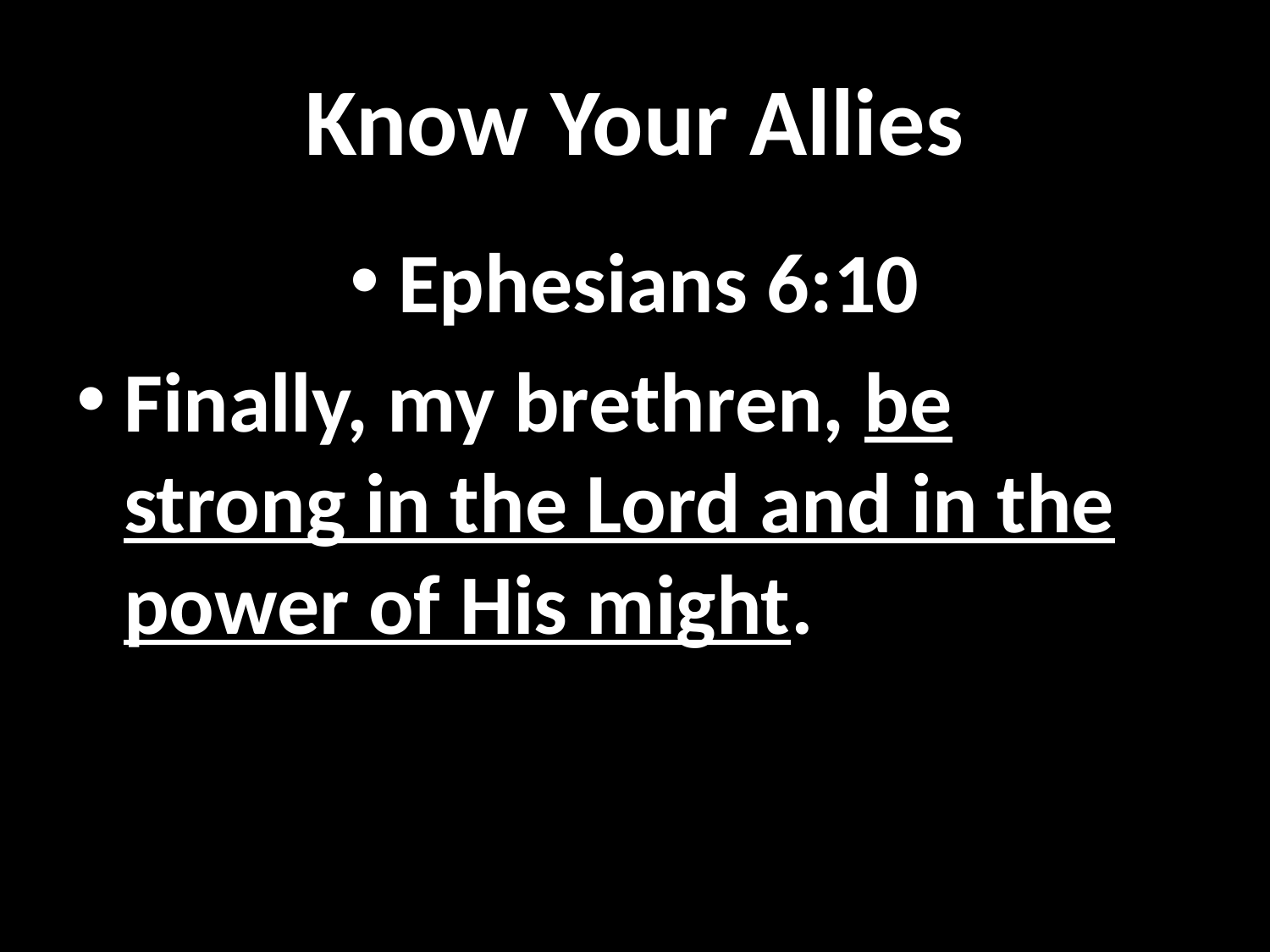

# Know Your Allies
Ephesians 6:10
Finally, my brethren, be strong in the Lord and in the power of His might.